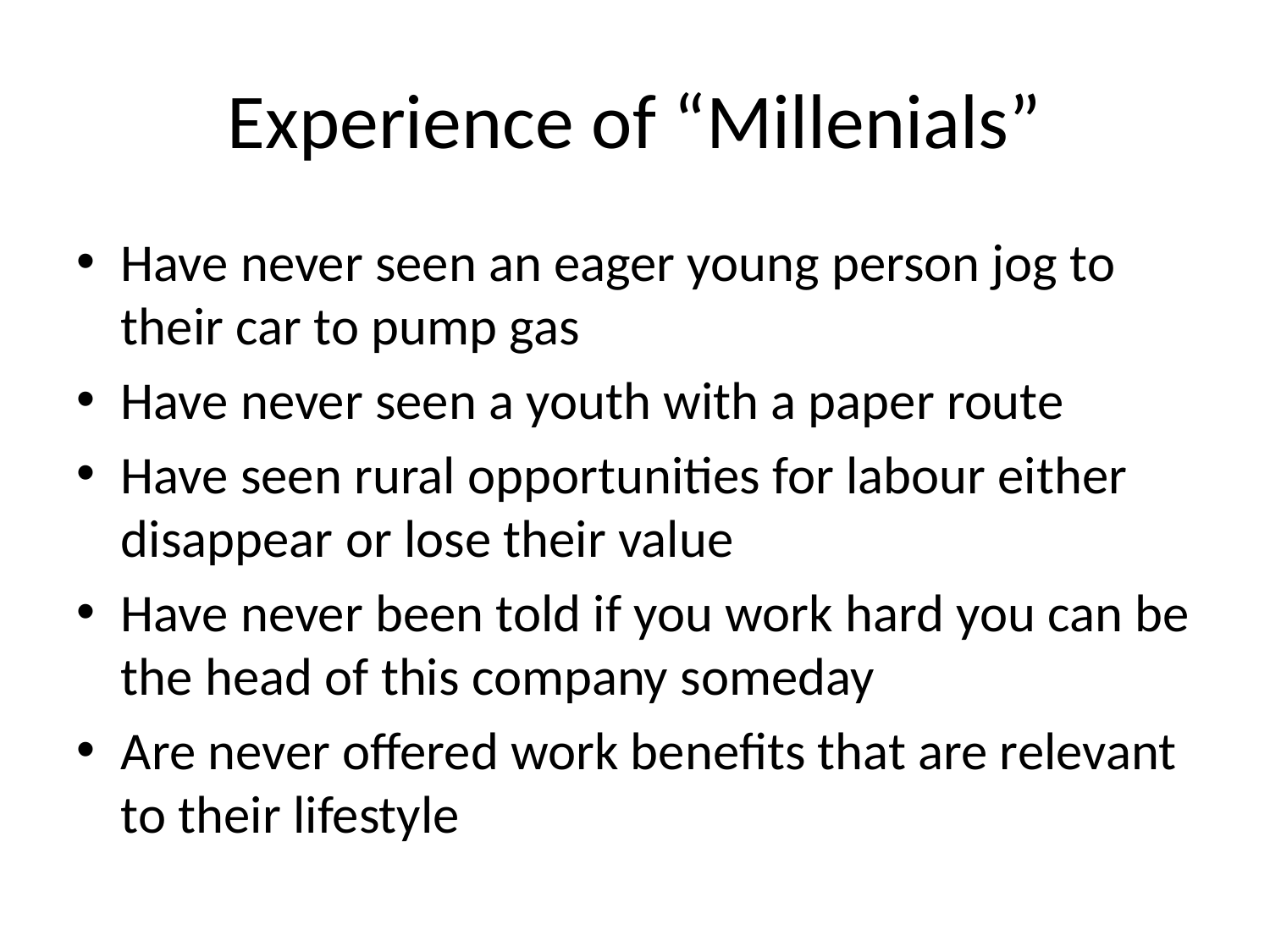

# Experience of “Millenials”
Have never seen an eager young person jog to their car to pump gas
Have never seen a youth with a paper route
Have seen rural opportunities for labour either disappear or lose their value
Have never been told if you work hard you can be the head of this company someday
Are never offered work benefits that are relevant to their lifestyle